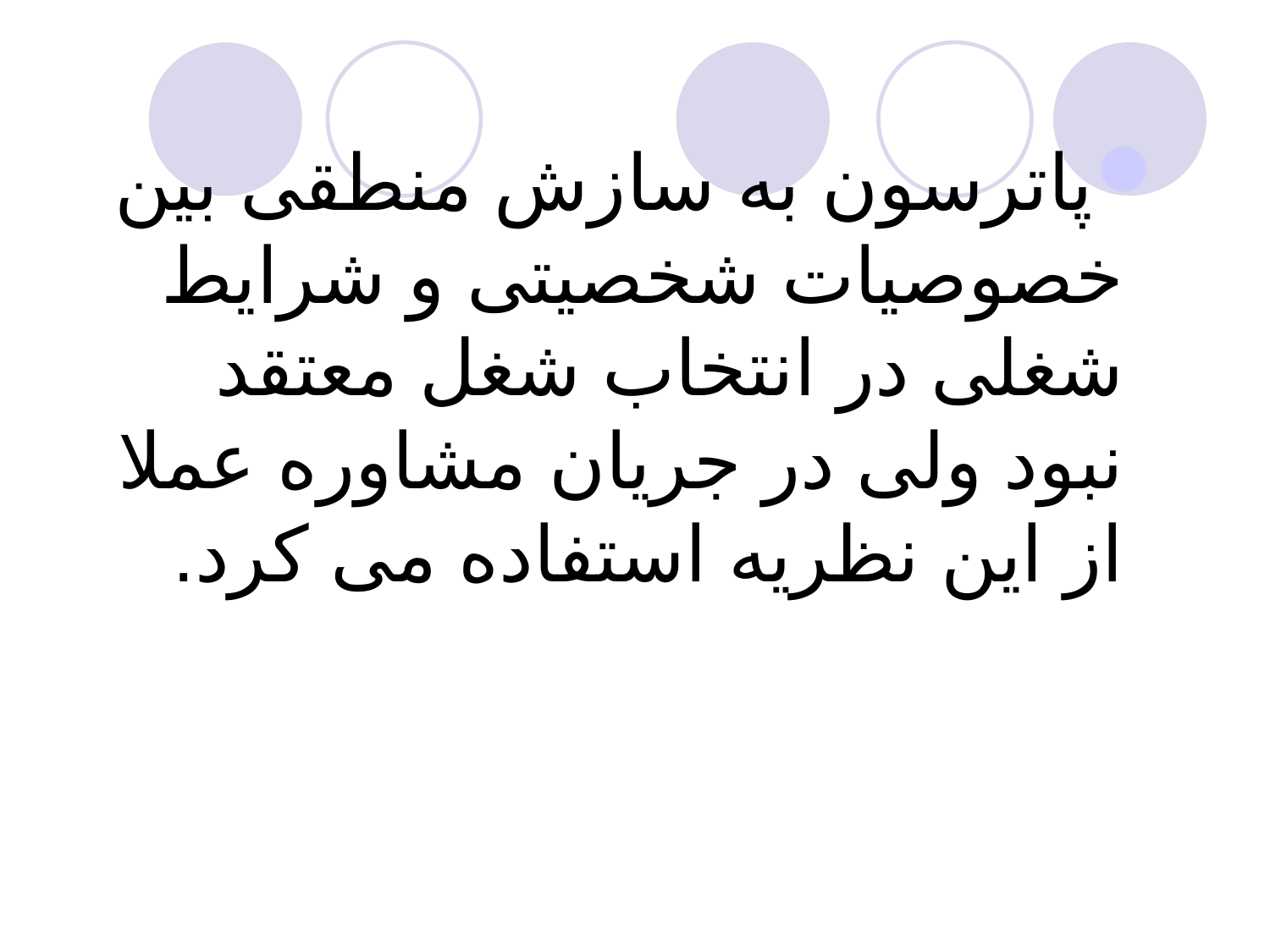

پاترسون به سازش منطقی بین خصوصیات شخصیتی و شرایط شغلی در انتخاب شغل معتقد نبود ولی در جریان مشاوره عملا از این نظریه استفاده می کرد.